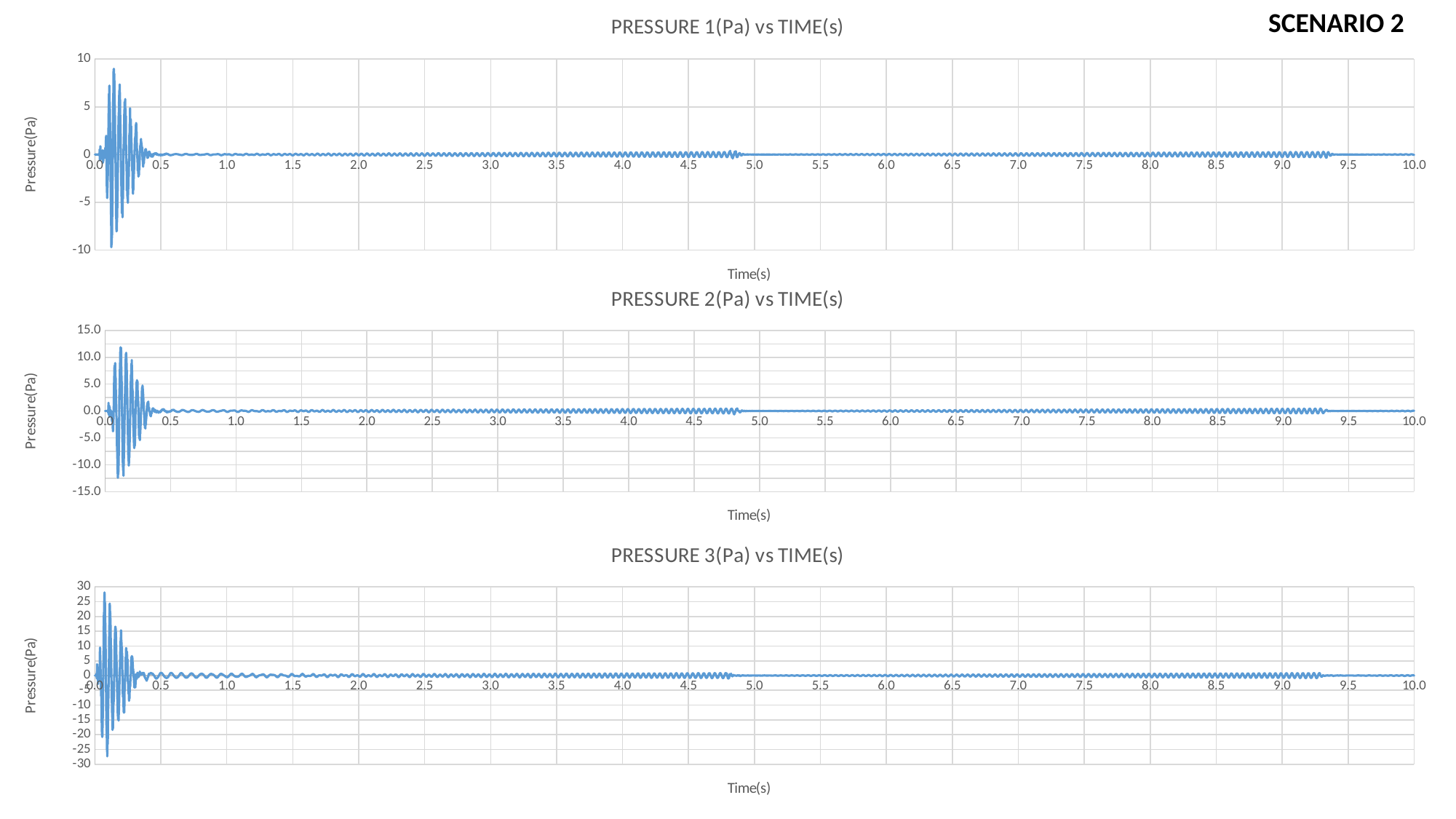

### Chart: PRESSURE 1(Pa) vs TIME(s)

| Category | PRES1(Pa) |
|---|---|
SCENARIO 2

### Chart: PRESSURE 2(Pa) vs TIME(s)

| Category | PRES2(Pa) |
|---|---|

### Chart: PRESSURE 3(Pa) vs TIME(s)

| Category | PRES3(Pa) |
|---|---|